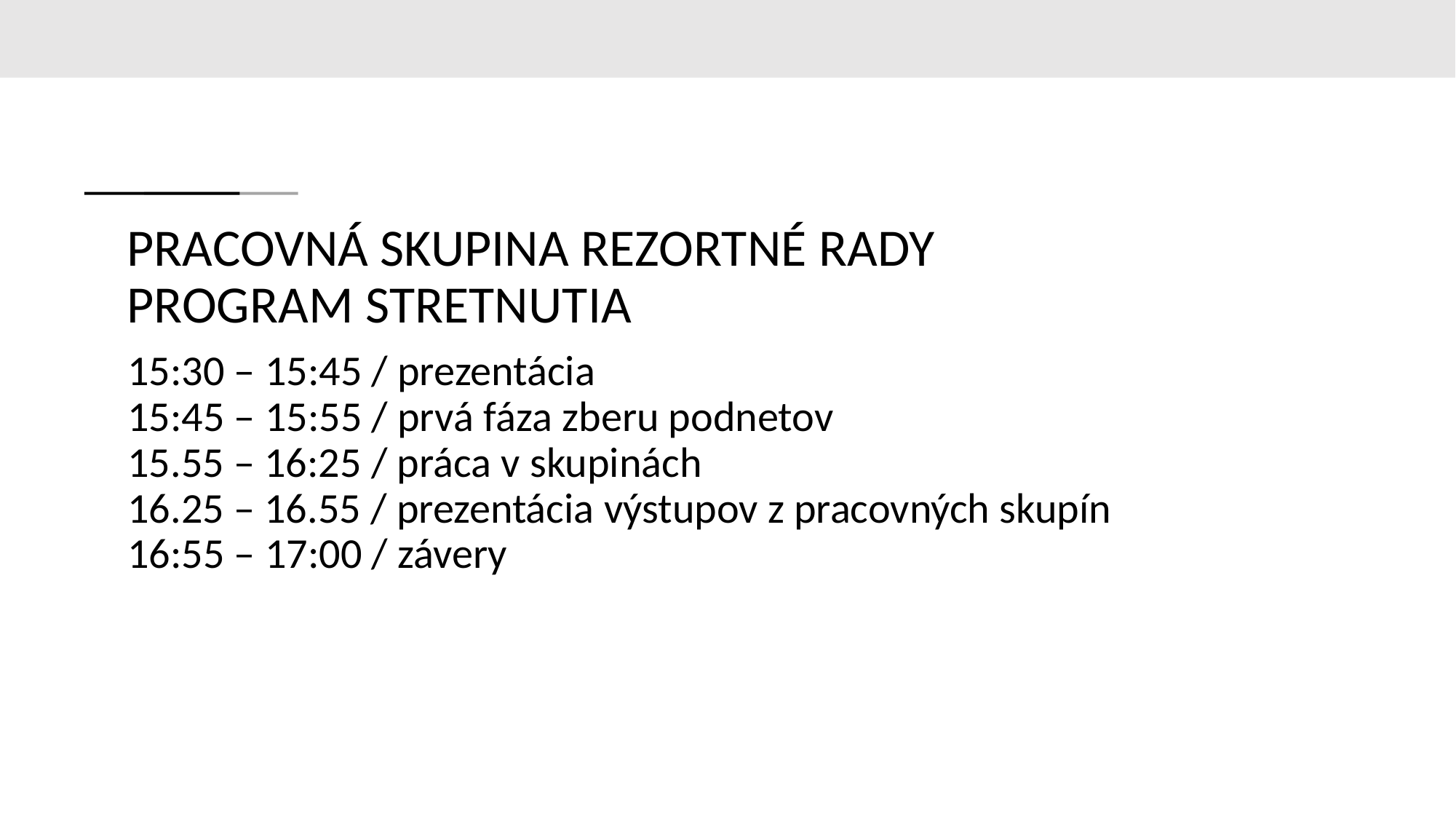

# PRACOVNÁ SKUPINA REZORTNÉ RADY PROGRAM STRETNUTIA
15:30 – 15:45 / prezentácia
15:45 – 15:55 / prvá fáza zberu podnetov
15.55 – 16:25 / práca v skupinách
16.25 – 16.55 / prezentácia výstupov z pracovných skupín
16:55 – 17:00 / závery